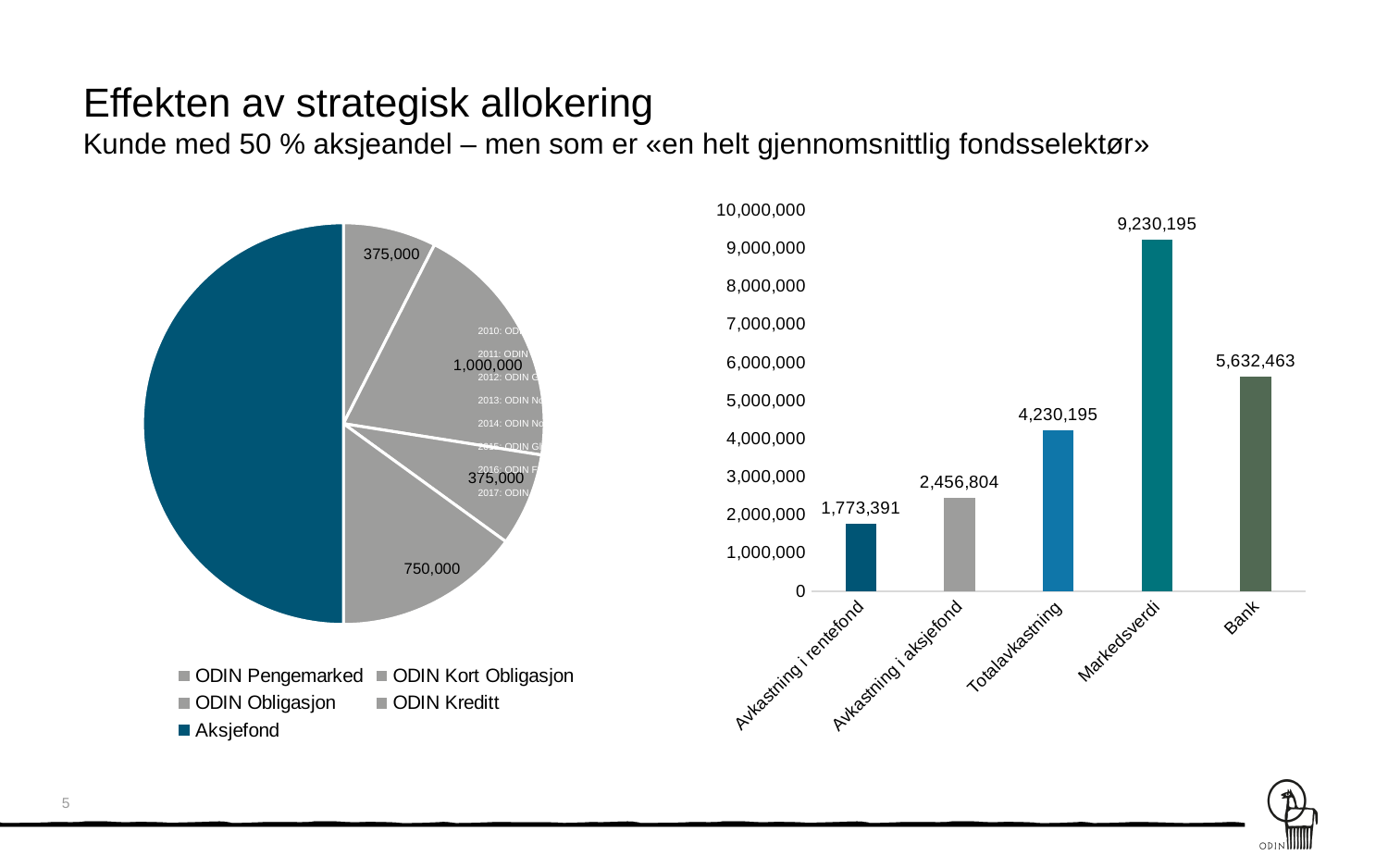

# Effekten av strategisk allokering Kunde med 50 % aksjeandel – men som er «en helt gjennomsnittlig fondsselektør»

[unsupported chart]

### Chart

| Category |  |
|---|---|
| Avkastning i rentefond | 1773390.6463343624 |
| Avkastning i aksjefond | 2456804.271761949 |
| Totalavkastning | 4230194.918096311 |
| Markedsverdi | 9230194.918096311 |
| Bank | 5632463.0 |
2010: ODIN Europa SMB (18,6%)

2011: ODIN EM (-17,8 %)

2012: ODIN Global (12,5%)

2013: ODIN Norden (31,2%)

2014: ODIN Norden (13,6%)

2015: ODIN Global (20,1 %)

2016: ODIN Finland (1,0 %)

2017: ODIN Global (20,9 %)

5